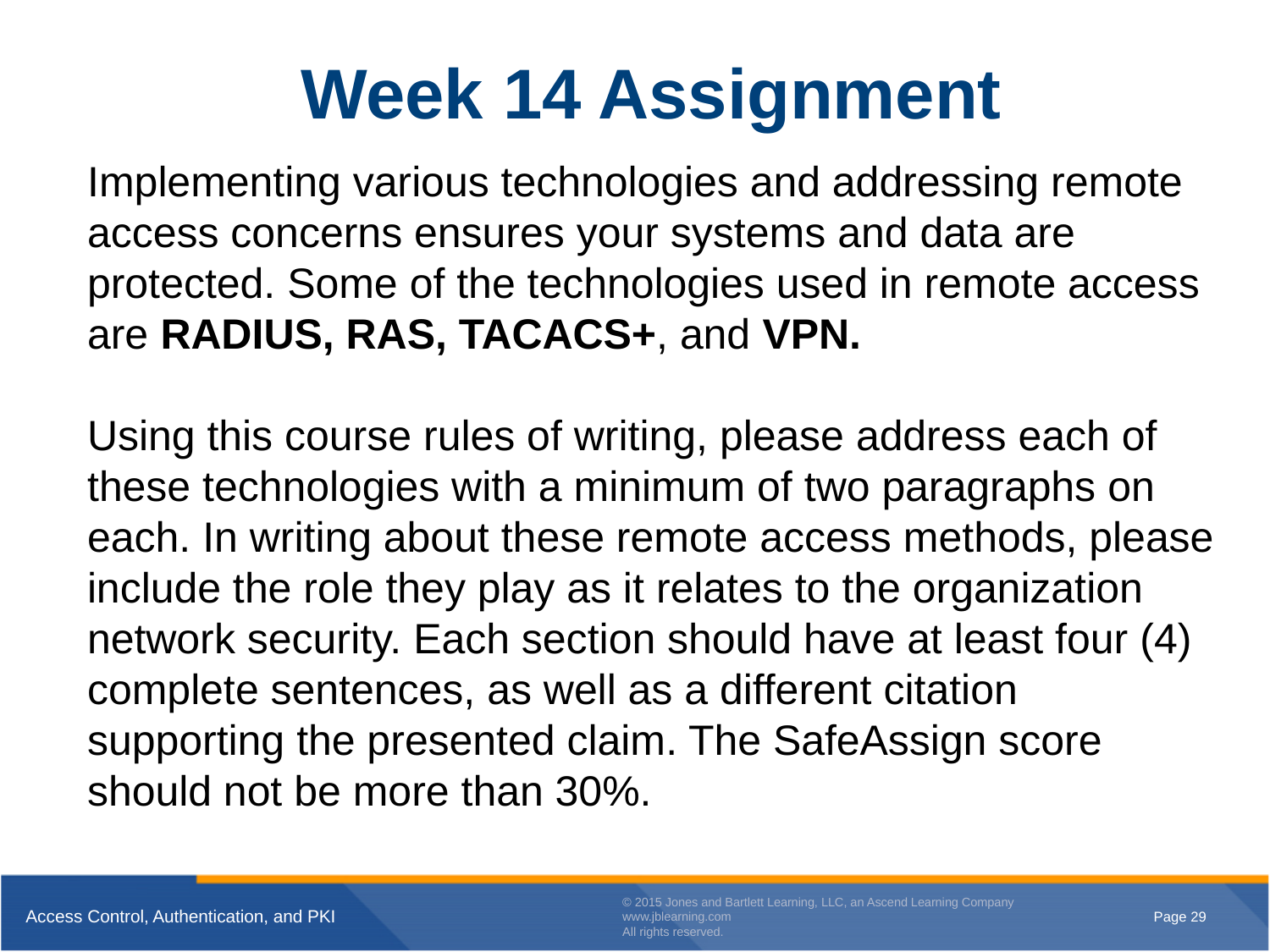

# Week 14 Assignment
Implementing various technologies and addressing remote access concerns ensures your systems and data are protected. Some of the technologies used in remote access are RADIUS, RAS, TACACS+, and VPN.

Using this course rules of writing, please address each of these technologies with a minimum of two paragraphs on each. In writing about these remote access methods, please include the role they play as it relates to the organization network security. Each section should have at least four (4) complete sentences, as well as a different citation supporting the presented claim. The SafeAssign score should not be more than 30%.